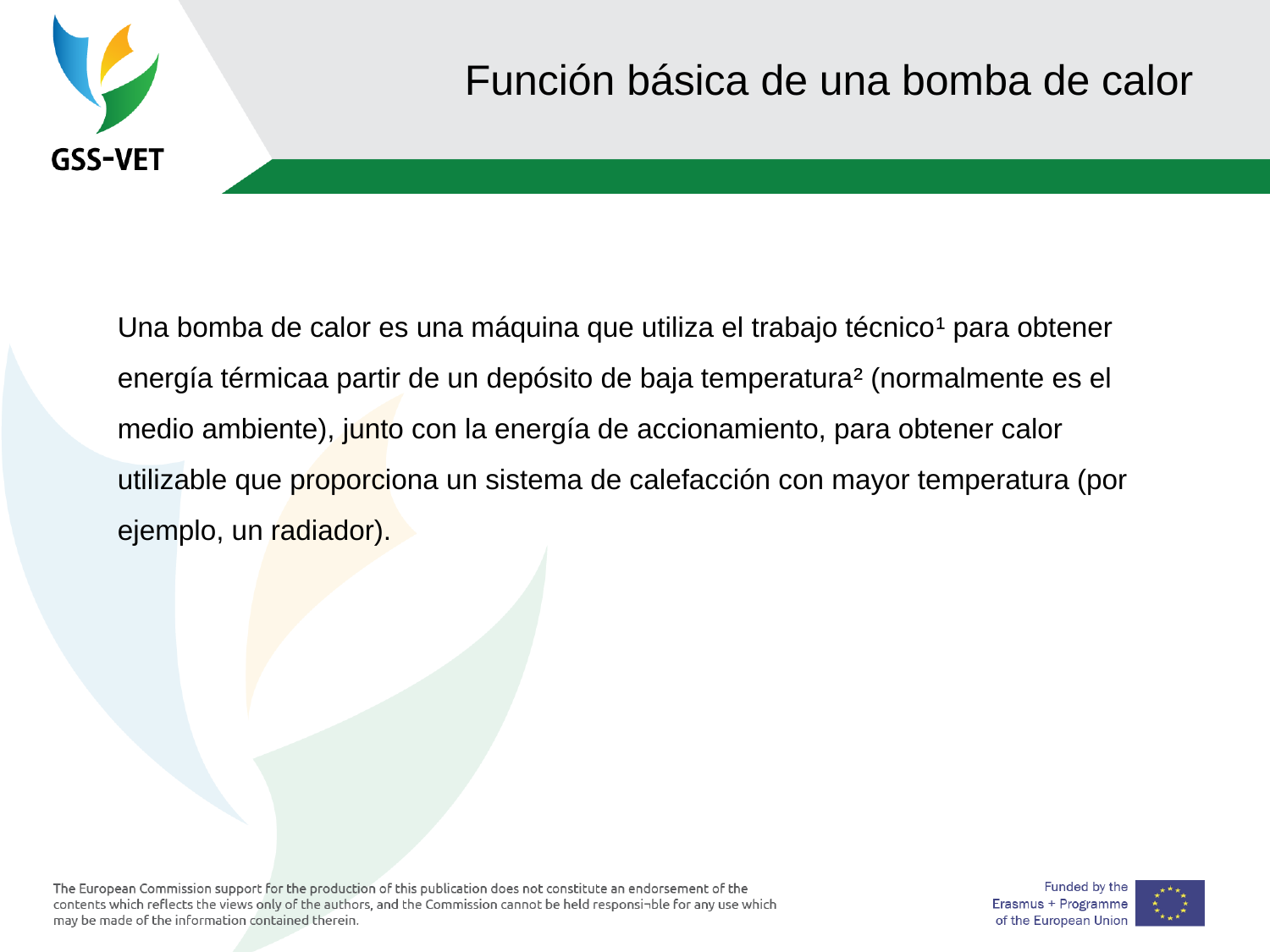

# Función básica de una bomba de calor
Una bomba de calor es una máquina que utiliza el trabajo técnico¹ para obtener energía térmicaa partir de un depósito de baja temperatura² (normalmente es el medio ambiente), junto con la energía de accionamiento, para obtener calor utilizable que proporciona un sistema de calefacción con mayor temperatura (por ejemplo, un radiador).